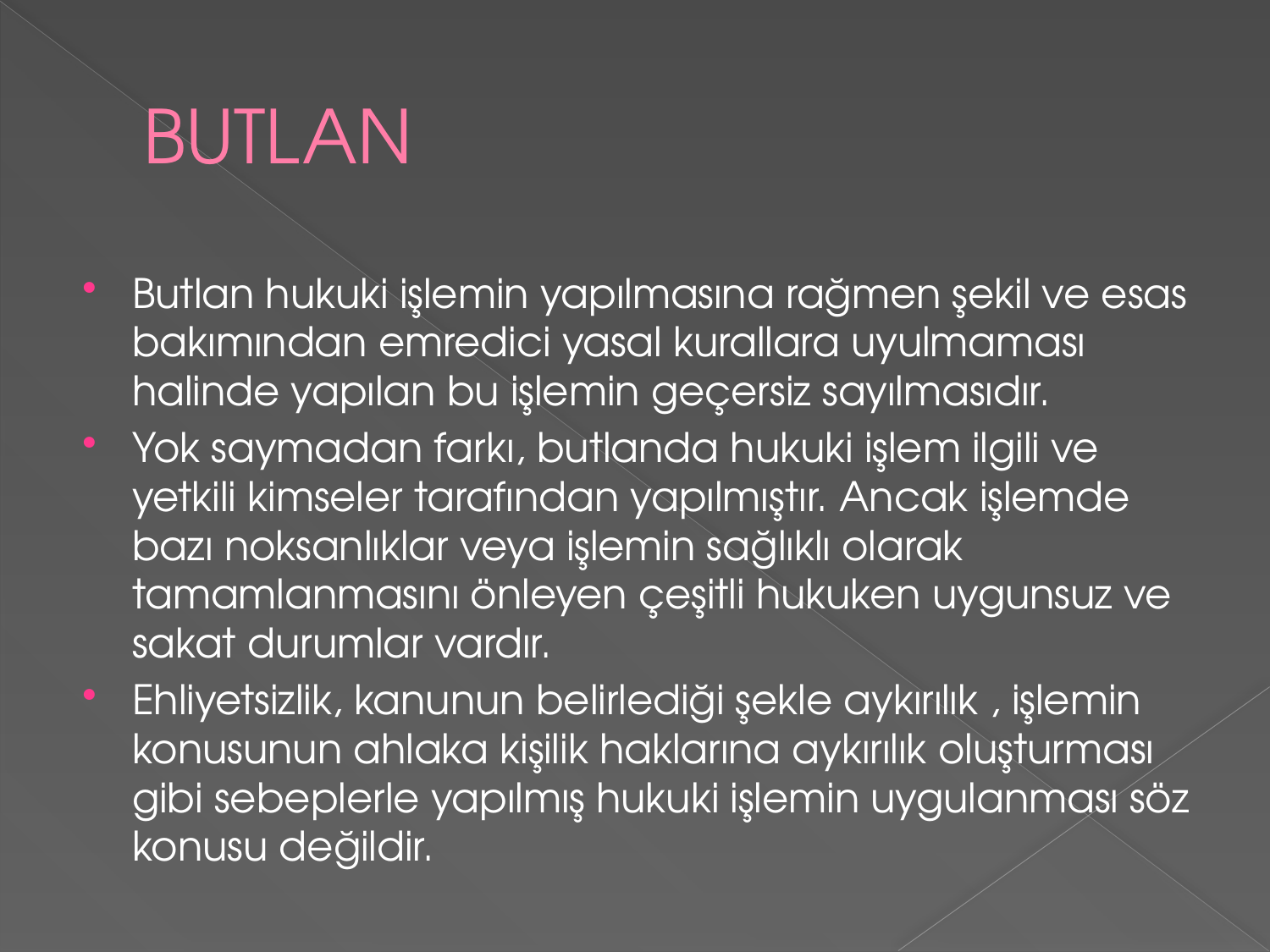

# BUTLAN
Butlan hukuki işlemin yapılmasına rağmen şekil ve esas bakımından emredici yasal kurallara uyulmaması halinde yapılan bu işlemin geçersiz sayılmasıdır.
Yok saymadan farkı, butlanda hukuki işlem ilgili ve yetkili kimseler tarafından yapılmıştır. Ancak işlemde bazı noksanlıklar veya işlemin sağlıklı olarak tamamlanmasını önleyen çeşitli hukuken uygunsuz ve sakat durumlar vardır.
Ehliyetsizlik, kanunun belirlediği şekle aykırılık , işlemin konusunun ahlaka kişilik haklarına aykırılık oluşturması gibi sebeplerle yapılmış hukuki işlemin uygulanması söz konusu değildir.